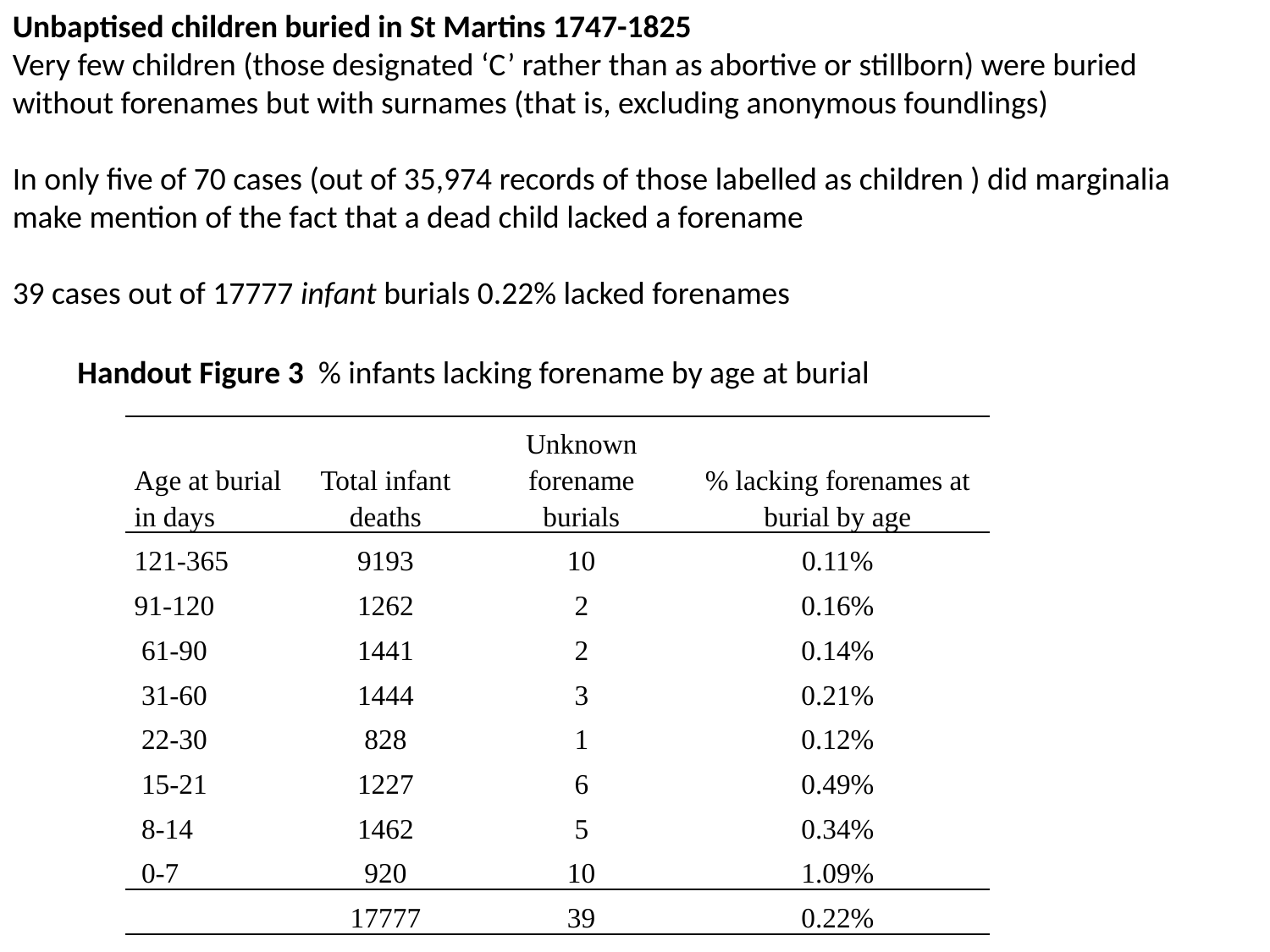

Unbaptised children buried in St Martins 1747-1825
Very few children (those designated ‘C’ rather than as abortive or stillborn) were buried without forenames but with surnames (that is, excluding anonymous foundlings)

In only five of 70 cases (out of 35,974 records of those labelled as children ) did marginalia make mention of the fact that a dead child lacked a forename

39 cases out of 17777 infant burials 0.22% lacked forenames

Handout Figure 3  % infants lacking forename by age at burial
| Age at burial in days | Total infant deaths | Unknown forename burials | % lacking forenames at burial by age |
| --- | --- | --- | --- |
| 121-365 | 9193 | 10 | 0.11% |
| 91-120 | 1262 | 2 | 0.16% |
| 61-90 | 1441 | 2 | 0.14% |
| 31-60 | 1444 | 3 | 0.21% |
| 22-30 | 828 | 1 | 0.12% |
| 15-21 | 1227 | 6 | 0.49% |
| 8-14 | 1462 | 5 | 0.34% |
| 0-7 | 920 | 10 | 1.09% |
|  | 17777 | 39 | 0.22% |